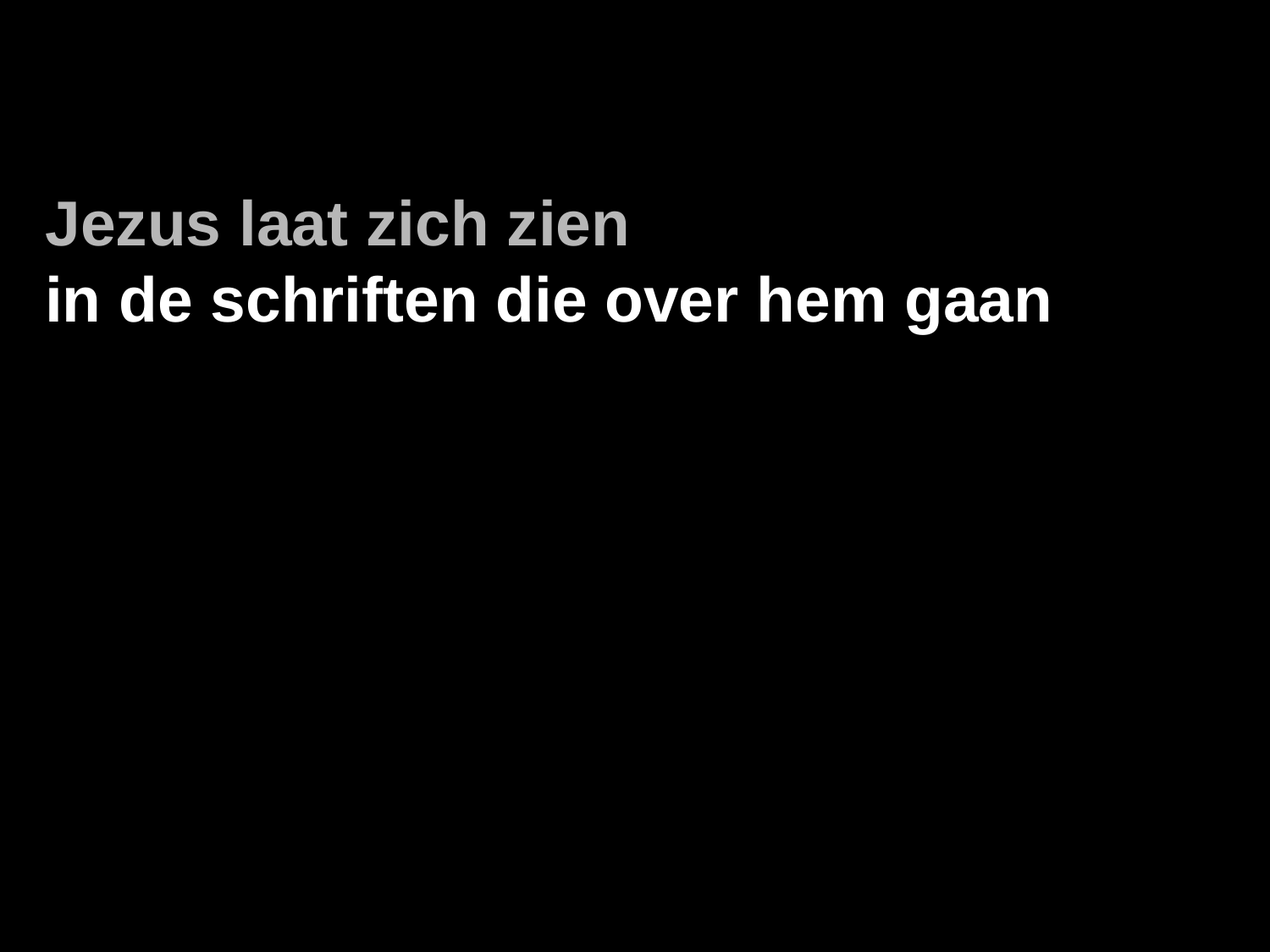

# Jezus laat zich zien
in de schriften die over hem gaan